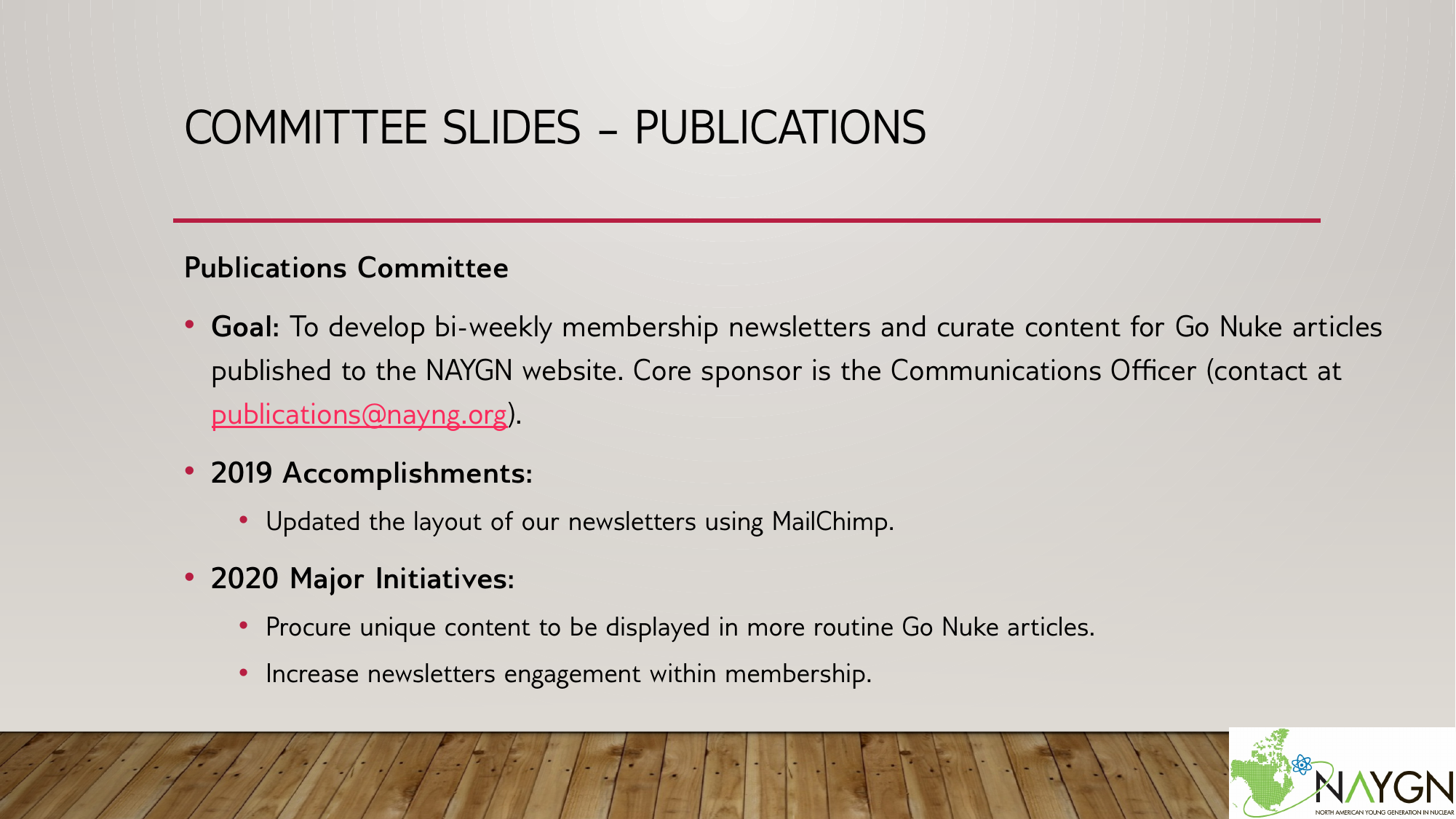

# Committee slides – Publications
Publications Committee
Goal: To develop bi-weekly membership newsletters and curate content for Go Nuke articles published to the NAYGN website. Core sponsor is the Communications Officer (contact at publications@nayng.org).
2019 Accomplishments:
Updated the layout of our newsletters using MailChimp.
2020 Major Initiatives:
Procure unique content to be displayed in more routine Go Nuke articles.
Increase newsletters engagement within membership.